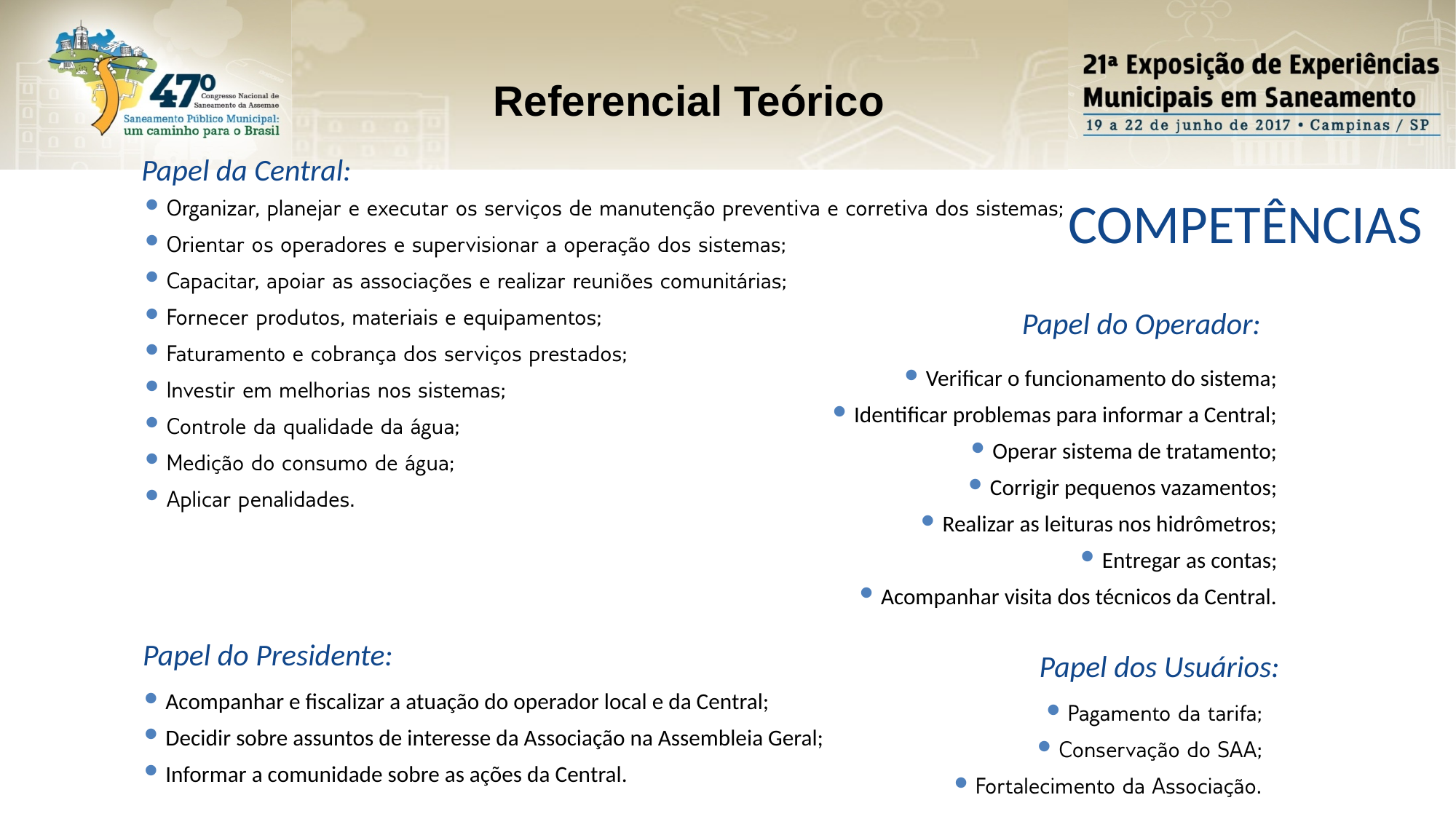

Referencial Teórico
Papel da Central:

Organizar, planejar e executar os serviços de manutenção preventiva e corretiva dos sistemas;
Orientar os operadores e supervisionar a operação dos sistemas;
Capacitar, apoiar as associações e realizar reuniões comunitárias;
Fornecer produtos, materiais e equipamentos;
Faturamento e cobrança dos serviços prestados;
Investir em melhorias nos sistemas;
Controle da qualidade da água;
Medição do consumo de água;
Aplicar penalidades.
COMPETÊNCIAS
Papel do Operador:
Verificar o funcionamento do sistema;
Identificar problemas para informar a Central;
Operar sistema de tratamento;
Corrigir pequenos vazamentos;
Realizar as leituras nos hidrômetros;
Entregar as contas;
Acompanhar visita dos técnicos da Central.

Papel do Presidente:
Papel dos Usuários:
Acompanhar e fiscalizar a atuação do operador local e da Central;
Decidir sobre assuntos de interesse da Associação na Assembleia Geral;
Informar a comunidade sobre as ações da Central.

Pagamento da tarifa;
Conservação do SAA;
Fortalecimento da Associação.